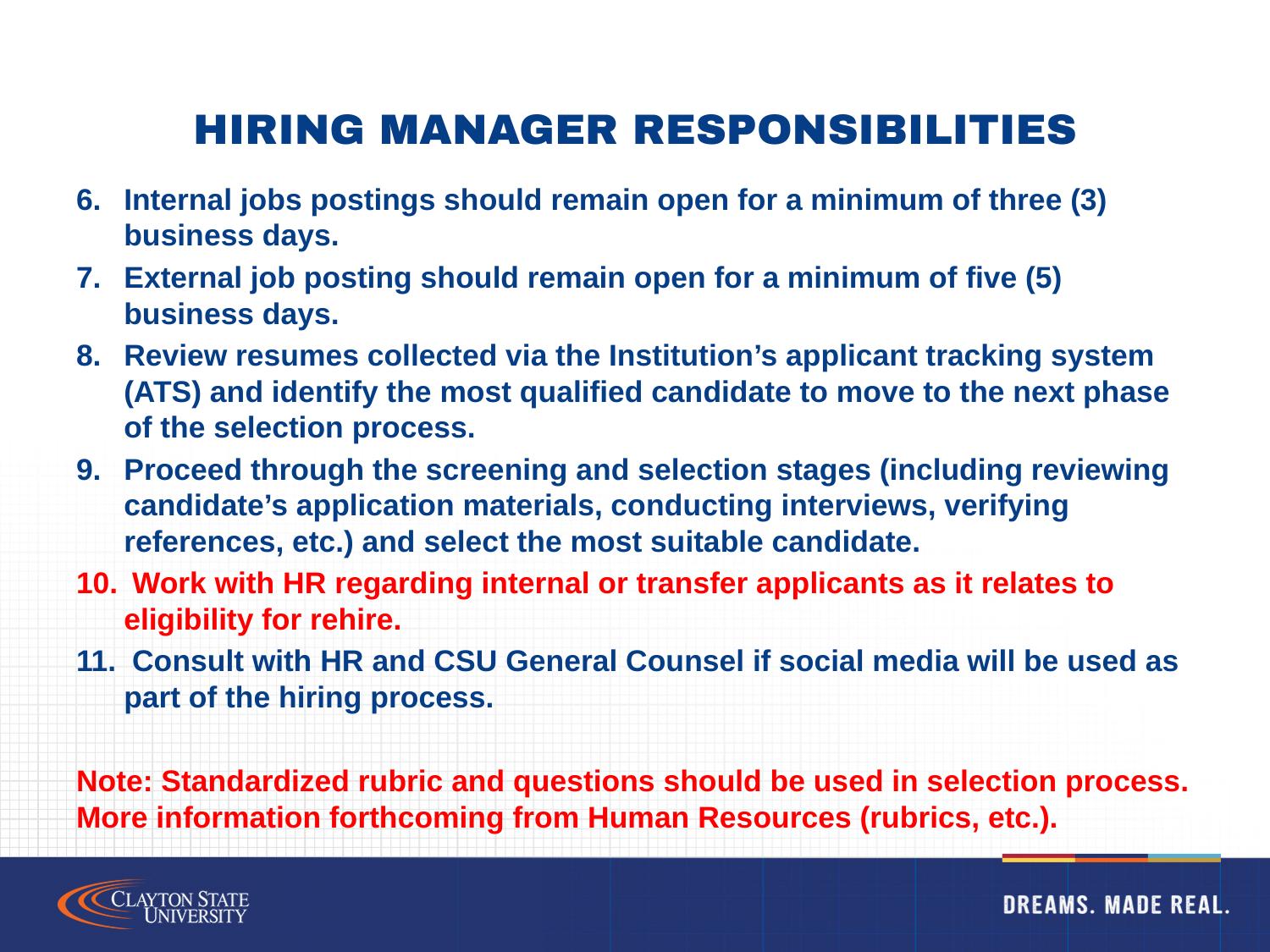

# Hiring Manager Responsibilities
Internal jobs postings should remain open for a minimum of three (3) business days.
External job posting should remain open for a minimum of five (5) business days.
Review resumes collected via the Institution’s applicant tracking system (ATS) and identify the most qualified candidate to move to the next phase of the selection process.
Proceed through the screening and selection stages (including reviewing candidate’s application materials, conducting interviews, verifying references, etc.) and select the most suitable candidate.
 Work with HR regarding internal or transfer applicants as it relates to eligibility for rehire.
 Consult with HR and CSU General Counsel if social media will be used as part of the hiring process.

Note: Standardized rubric and questions should be used in selection process. More information forthcoming from Human Resources (rubrics, etc.).